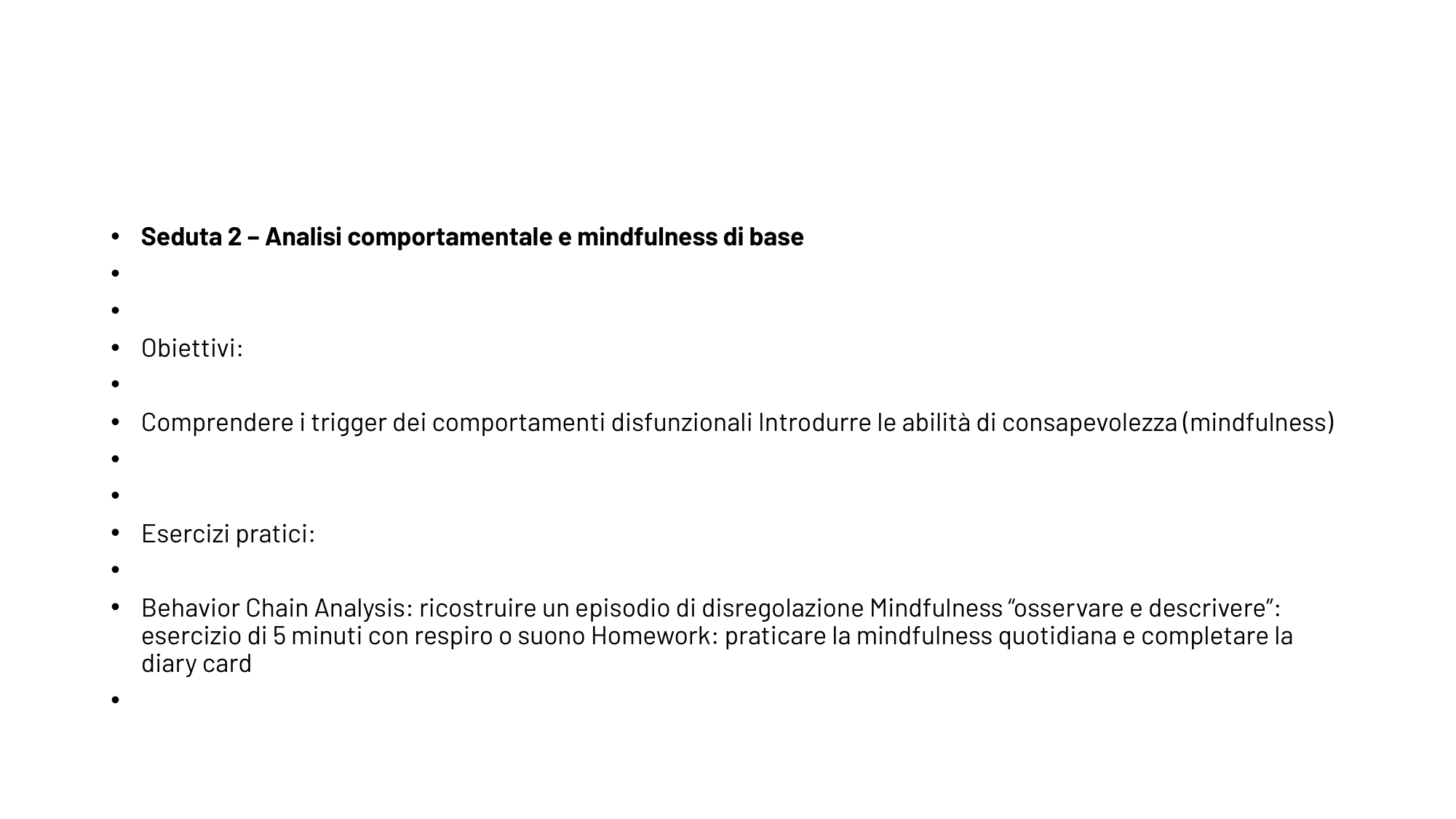

#
Seduta 2 – Analisi comportamentale e mindfulness di base

Obiettivi:

Comprendere i trigger dei comportamenti disfunzionali Introdurre le abilità di consapevolezza (mindfulness)

Esercizi pratici:

Behavior Chain Analysis: ricostruire un episodio di disregolazione Mindfulness “osservare e descrivere”: esercizio di 5 minuti con respiro o suono Homework: praticare la mindfulness quotidiana e completare la diary card